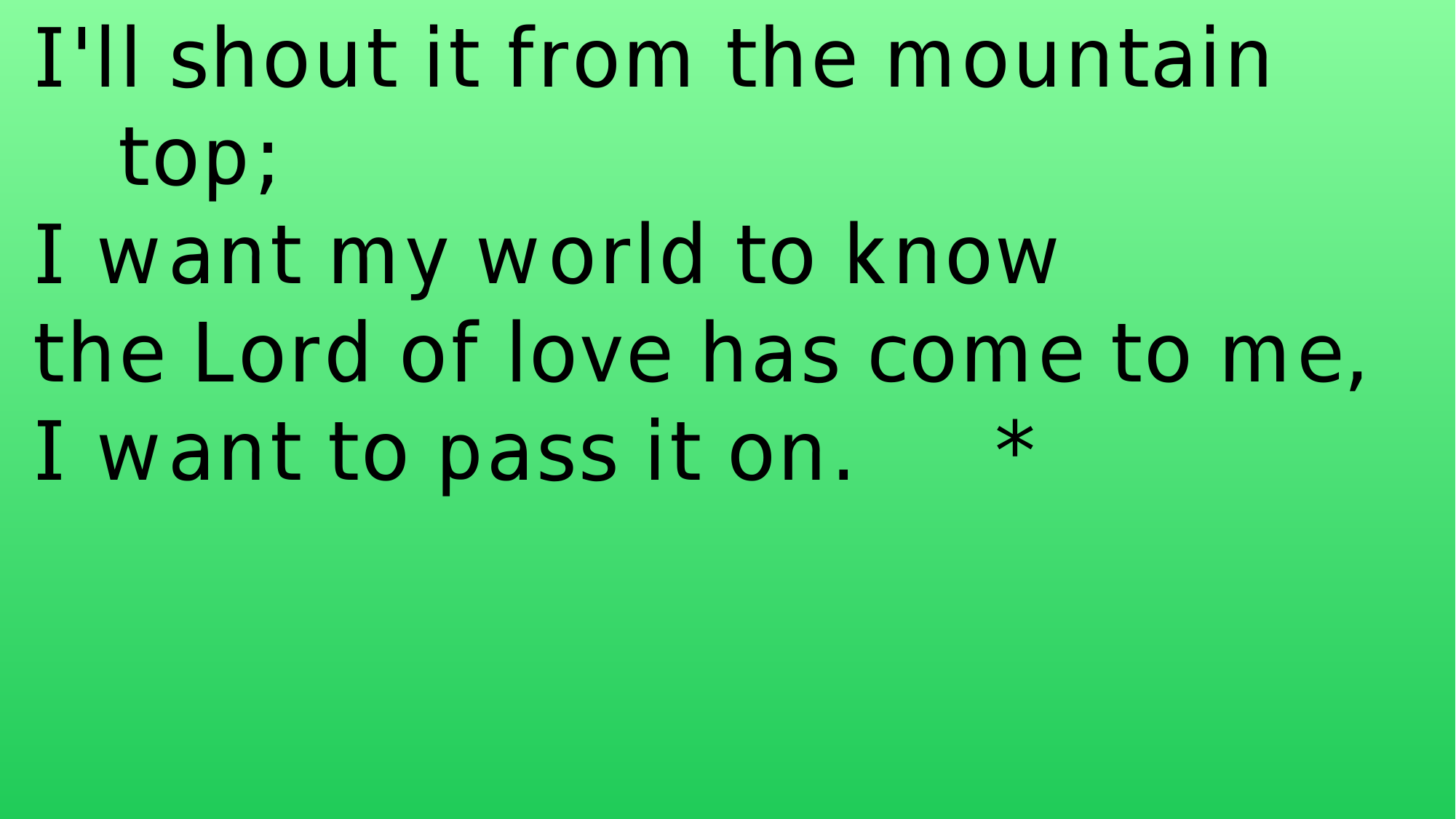

I'll shout it from the mountain
 	top;
 I want my world to know
 the Lord of love has come to me,
 I want to pass it on.		*